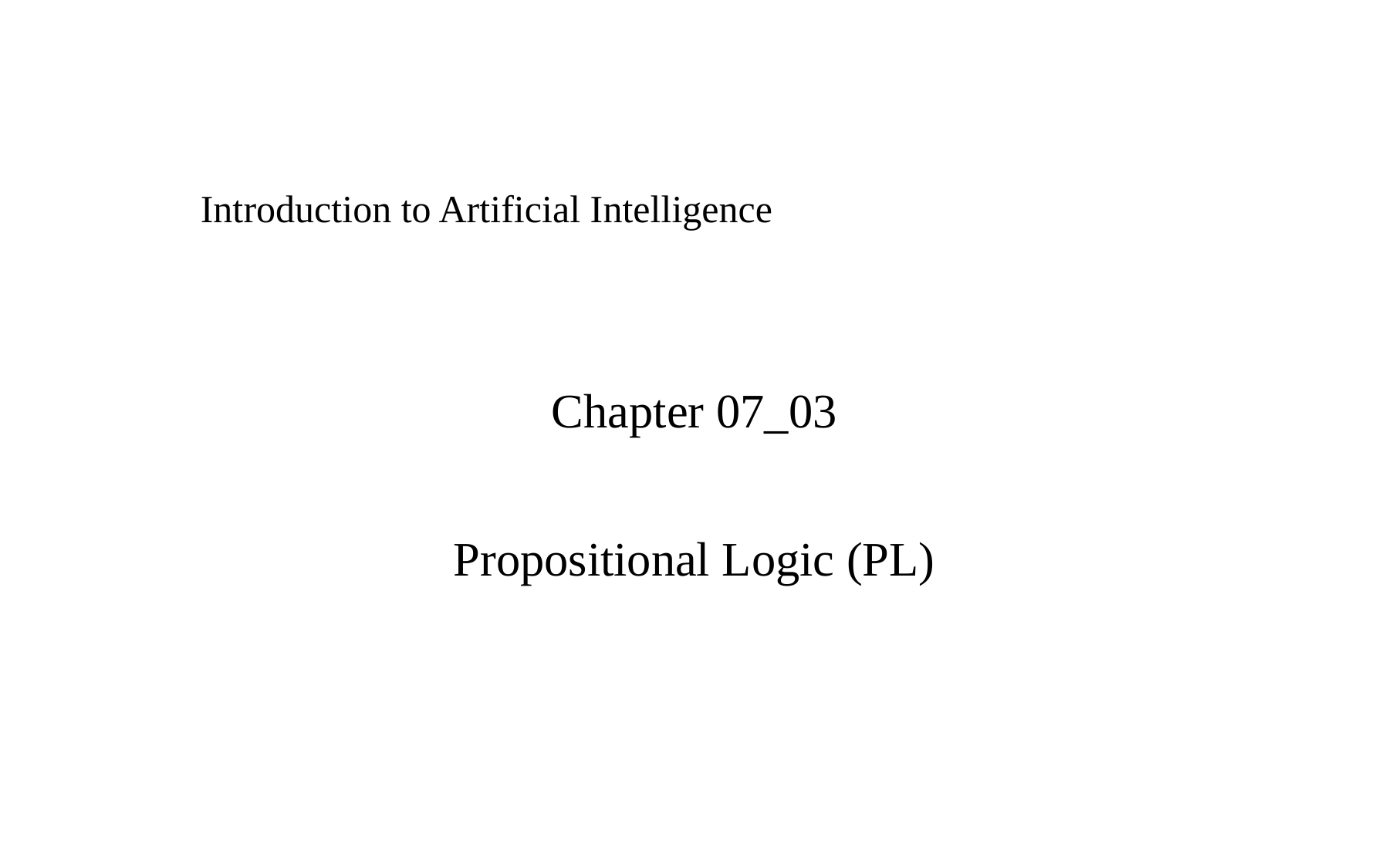

# Chapter 07_03
Introduction to Artificial Intelligence
Propositional Logic (PL)